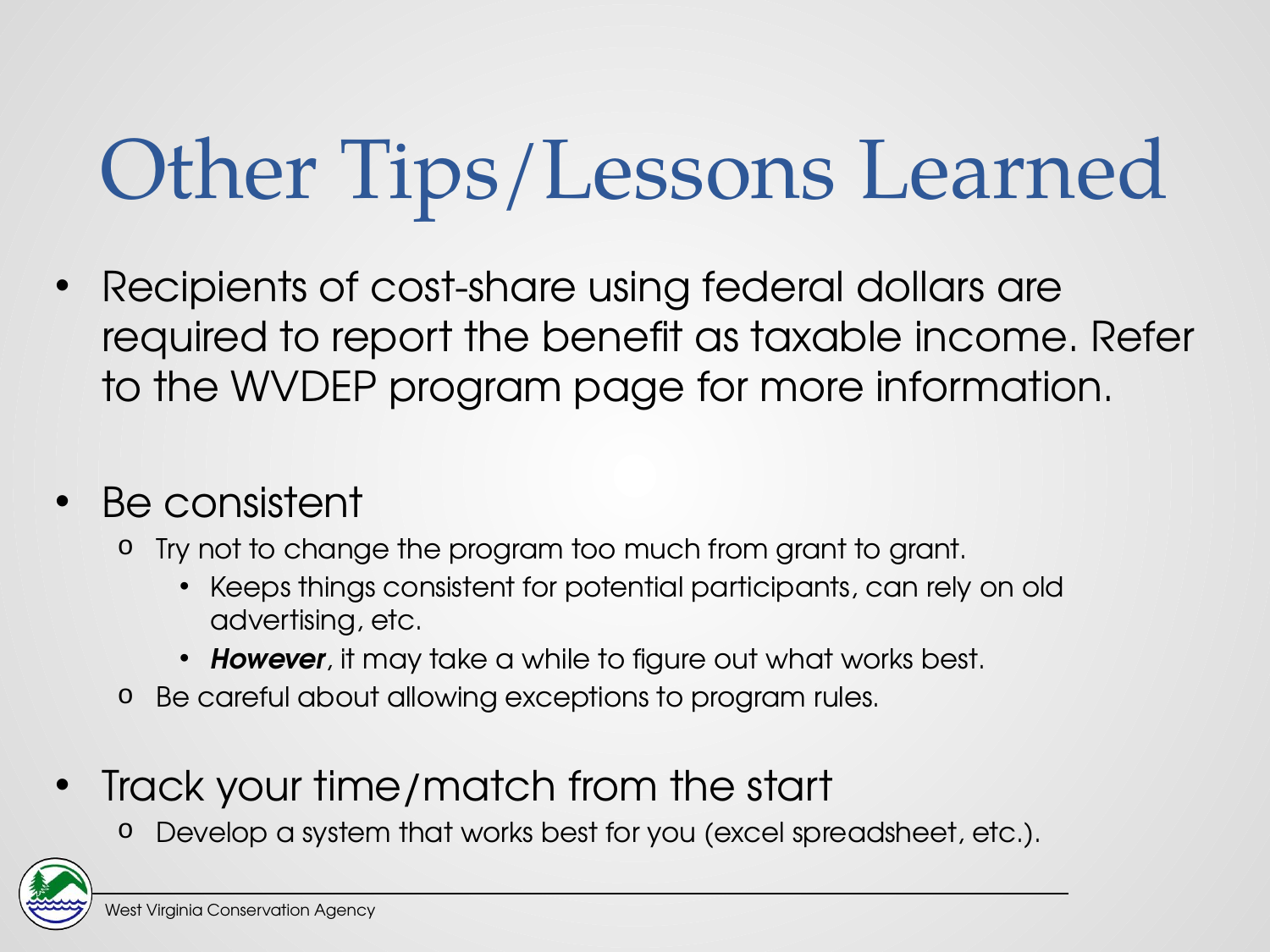

# Other Tips/Lessons Learned
Recipients of cost-share using federal dollars are required to report the benefit as taxable income. Refer to the WVDEP program page for more information.

Be consistent
Try not to change the program too much from grant to grant.
Keeps things consistent for potential participants, can rely on old advertising, etc.
However, it may take a while to figure out what works best.
Be careful about allowing exceptions to program rules.

Track your time/match from the start
Develop a system that works best for you (excel spreadsheet, etc.).